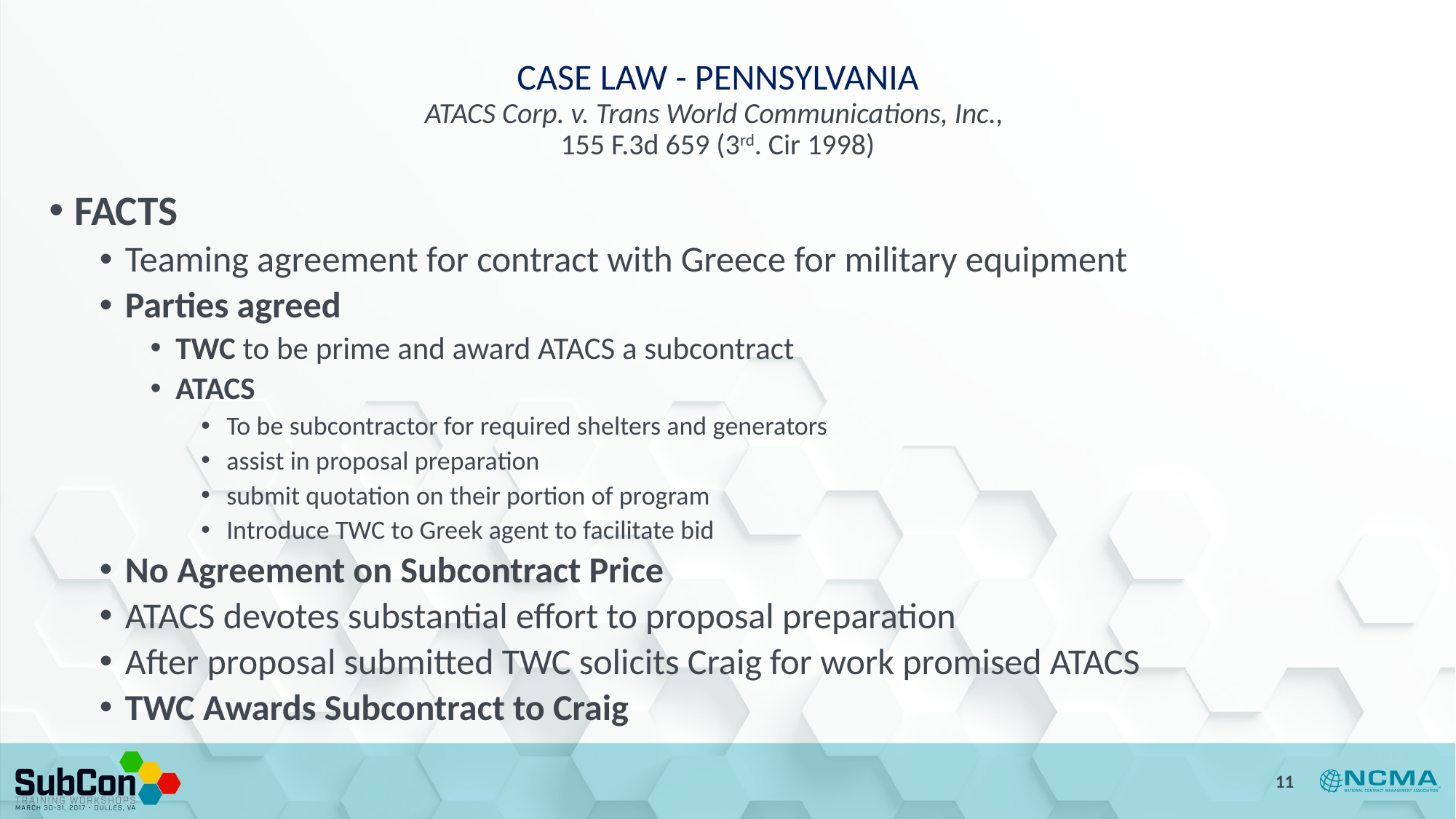

# CASE LAW - PENNSYLVANIA ATACS Corp. v. Trans World Communications, Inc., 155 F.3d 659 (3rd. Cir 1998)
FACTS
Teaming agreement for contract with Greece for military equipment
Parties agreed
TWC to be prime and award ATACS a subcontract
ATACS
To be subcontractor for required shelters and generators
assist in proposal preparation
submit quotation on their portion of program
Introduce TWC to Greek agent to facilitate bid
No Agreement on Subcontract Price
ATACS devotes substantial effort to proposal preparation
After proposal submitted TWC solicits Craig for work promised ATACS
TWC Awards Subcontract to Craig

11